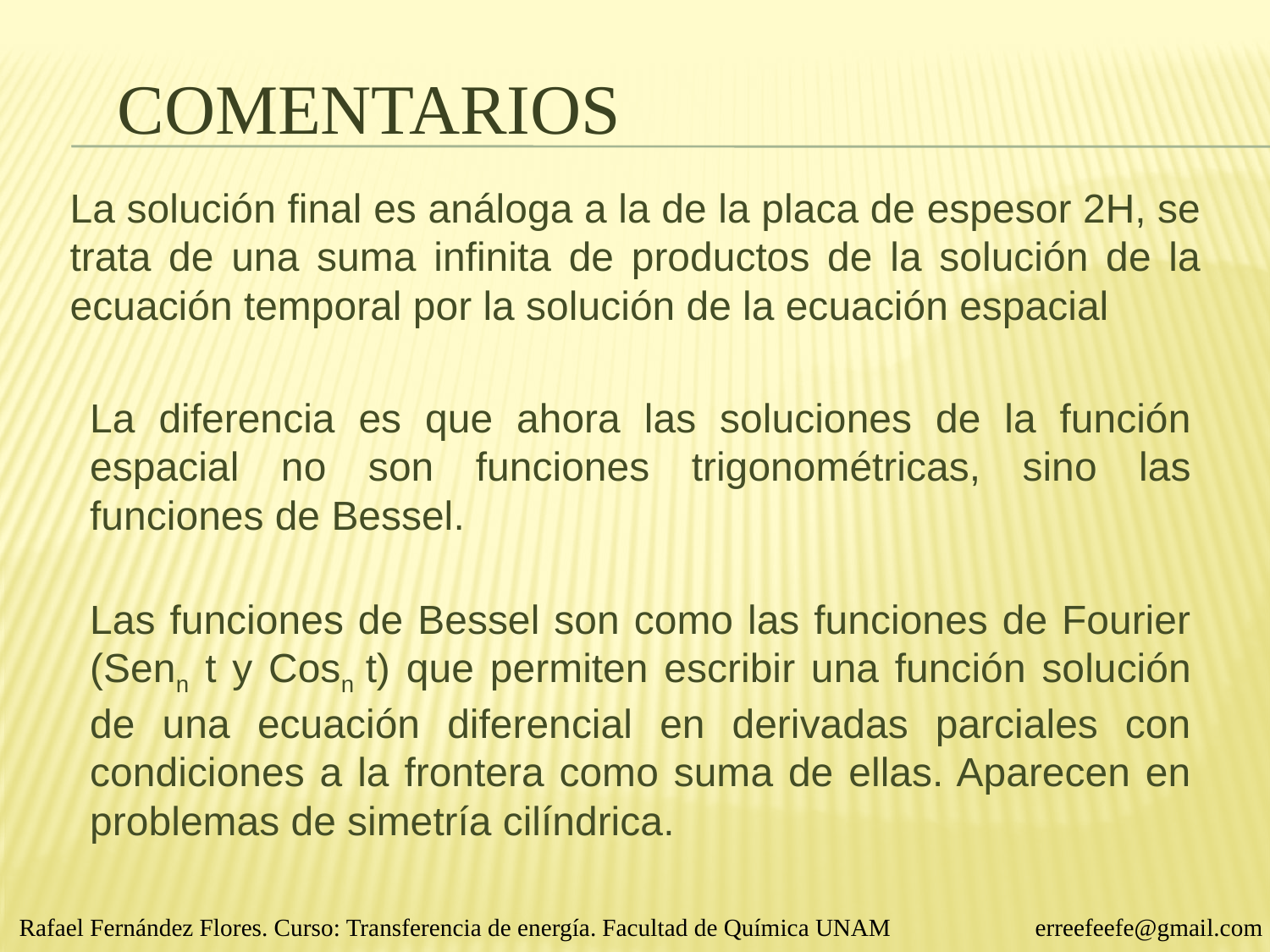

COMENTARIOS
La solución final es análoga a la de la placa de espesor 2H, se trata de una suma infinita de productos de la solución de la ecuación temporal por la solución de la ecuación espacial

La diferencia es que ahora las soluciones de la función espacial no son funciones trigonométricas, sino las funciones de Bessel.
Las funciones de Bessel son como las funciones de Fourier (Senn t y Cosn t) que permiten escribir una función solución de una ecuación diferencial en derivadas parciales con condiciones a la frontera como suma de ellas. Aparecen en problemas de simetría cilíndrica.
Rafael Fernández Flores. Curso: Transferencia de energía. Facultad de Química UNAM 		erreefeefe@gmail.com